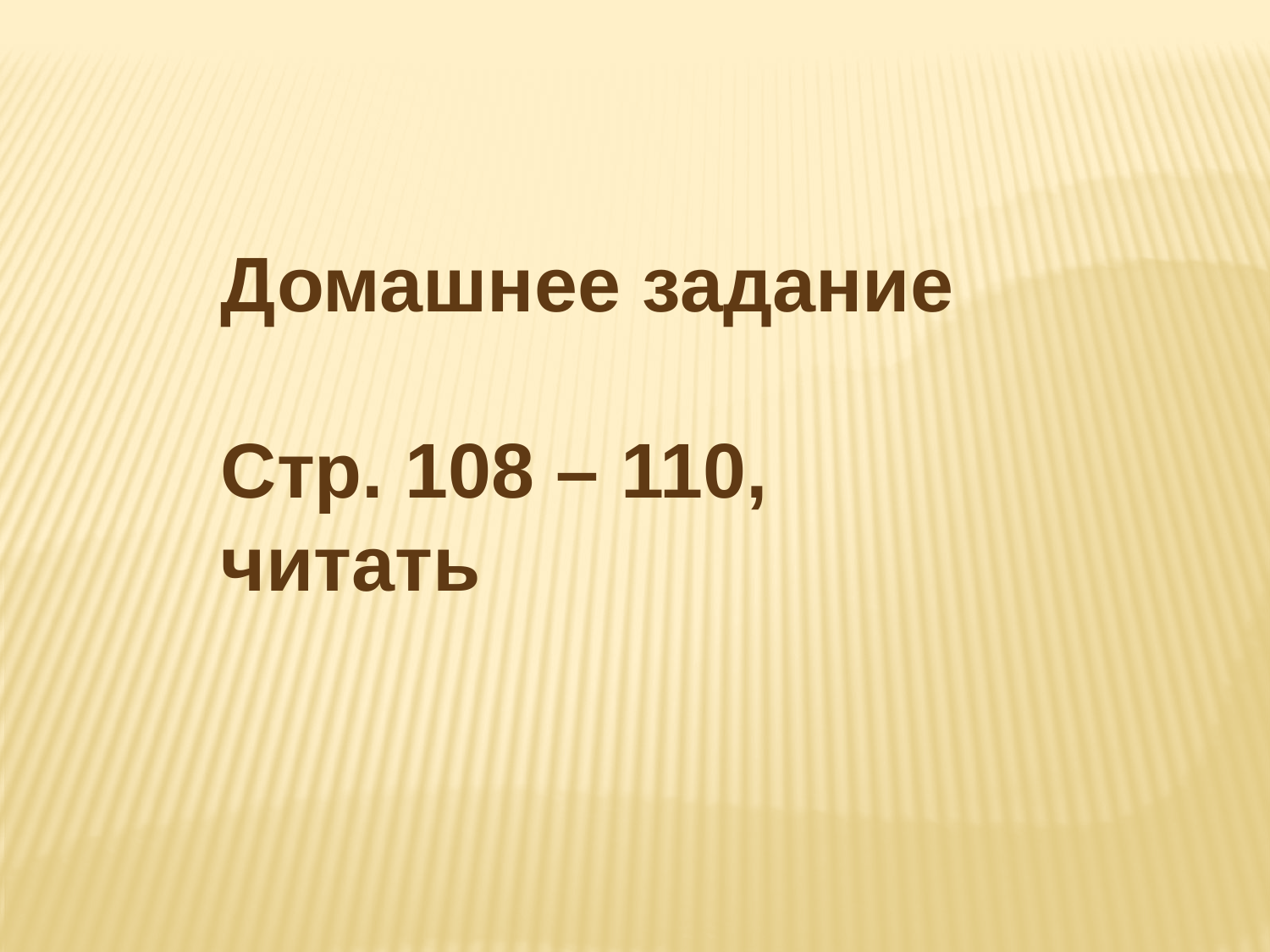

Домашнее задание

Стр. 108 – 110,  читать